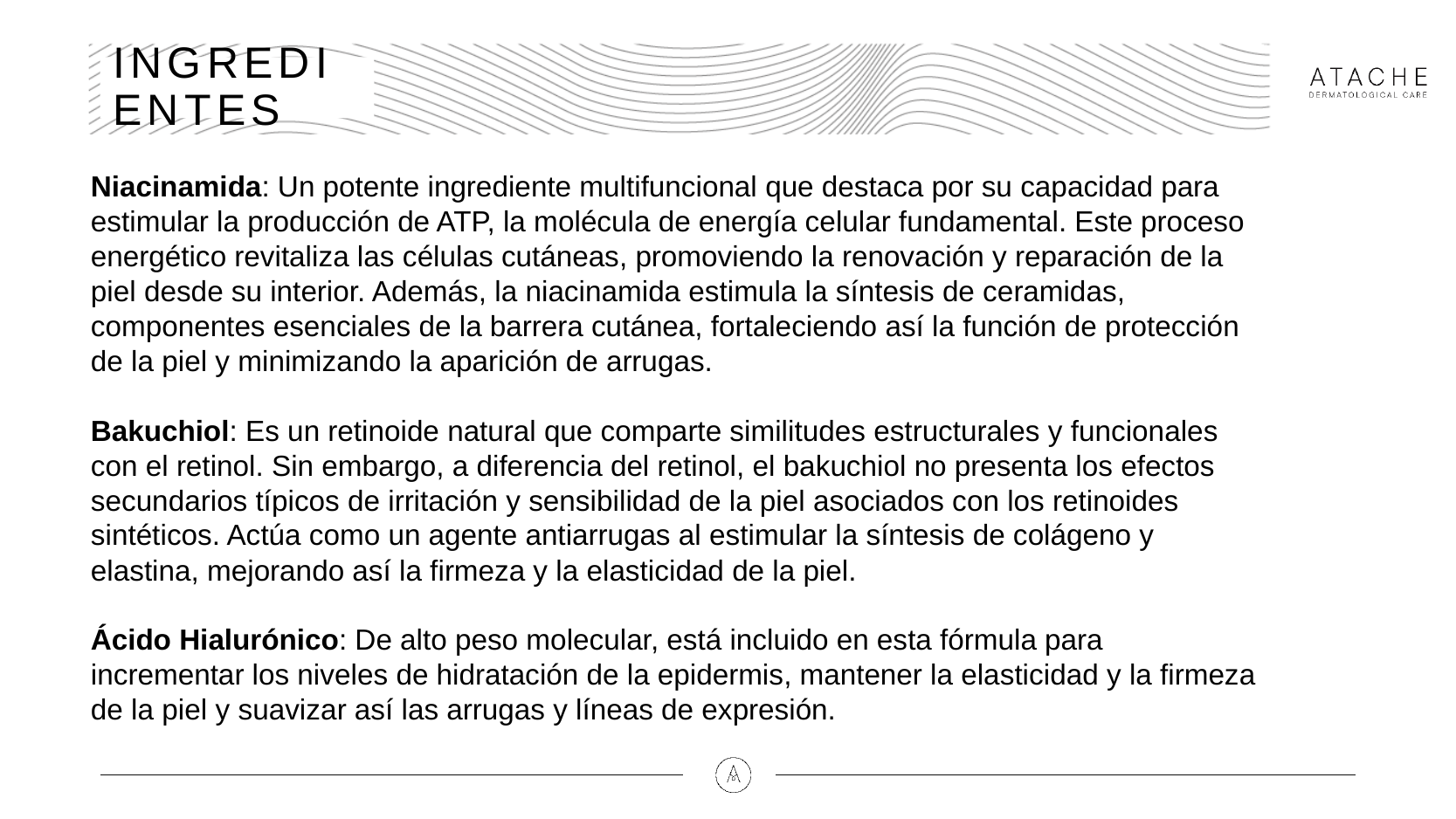

# INGREDIENTES
Niacinamida: Un potente ingrediente multifuncional que destaca por su capacidad para estimular la producción de ATP, la molécula de energía celular fundamental. Este proceso energético revitaliza las células cutáneas, promoviendo la renovación y reparación de la piel desde su interior. Además, la niacinamida estimula la síntesis de ceramidas, componentes esenciales de la barrera cutánea, fortaleciendo así la función de protección de la piel y minimizando la aparición de arrugas.

Bakuchiol: Es un retinoide natural que comparte similitudes estructurales y funcionales con el retinol. Sin embargo, a diferencia del retinol, el bakuchiol no presenta los efectos secundarios típicos de irritación y sensibilidad de la piel asociados con los retinoides sintéticos. Actúa como un agente antiarrugas al estimular la síntesis de colágeno y elastina, mejorando así la firmeza y la elasticidad de la piel.

Ácido Hialurónico: De alto peso molecular, está incluido en esta fórmula para incrementar los niveles de hidratación de la epidermis, mantener la elasticidad y la firmeza de la piel y suavizar así las arrugas y líneas de expresión.